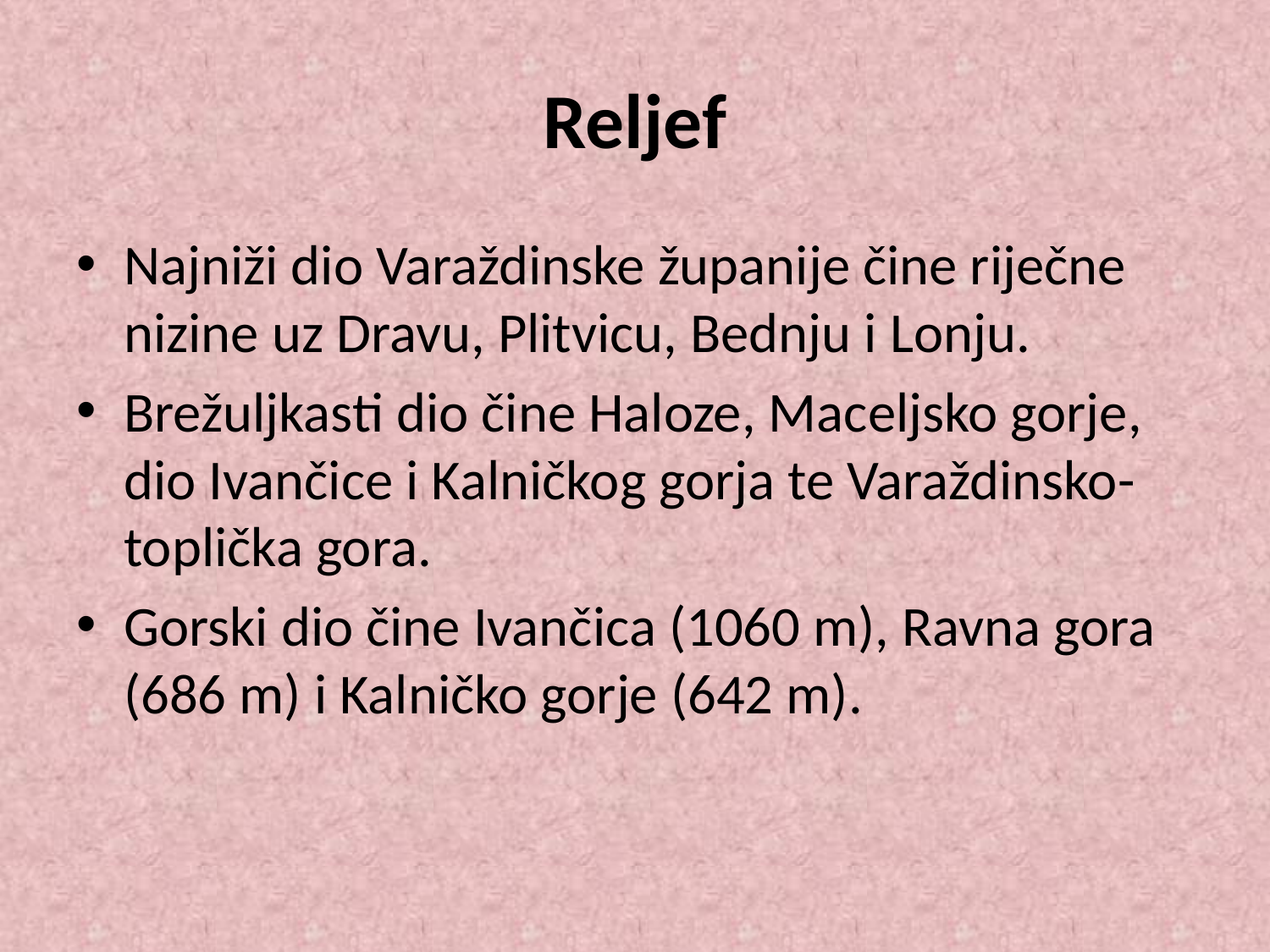

# Reljef
Najniži dio Varaždinske županije čine riječne nizine uz Dravu, Plitvicu, Bednju i Lonju.
Brežuljkasti dio čine Haloze, Maceljsko gorje, dio Ivančice i Kalničkog gorja te Varaždinsko-toplička gora.
Gorski dio čine Ivančica (1060 m), Ravna gora (686 m) i Kalničko gorje (642 m).